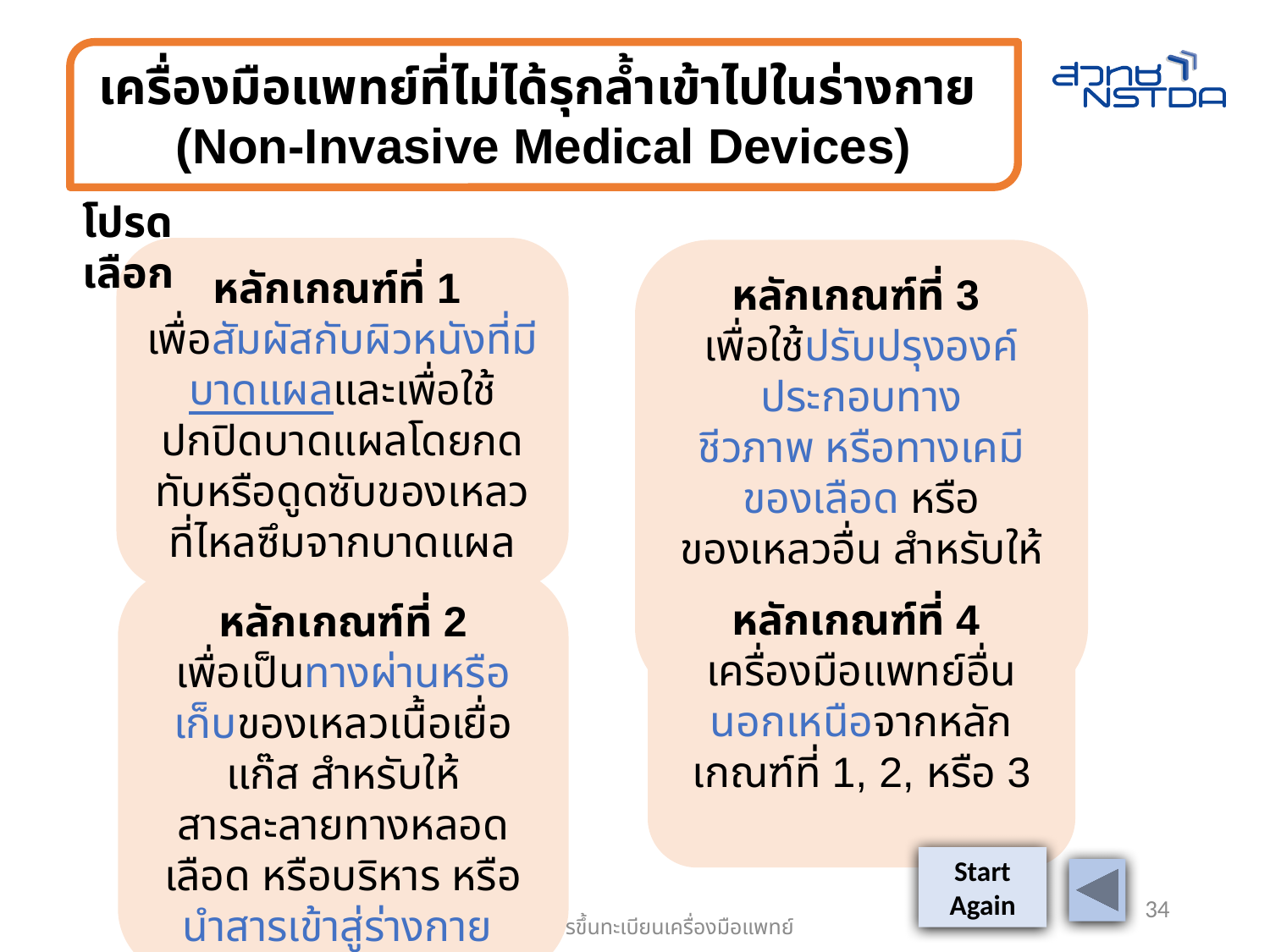

เครื่องมือแพทย์ที่ไม่ได้รุกล้ำเข้าไปในร่างกาย
(Non-Invasive Medical Devices)
โปรดเลือก
หลักเกณฑ์ที่ 1
เพื่อสัมผัสกับผิวหนังที่มีบาดแผลและเพื่อใช้ปกปิดบาดแผลโดยกดทับหรือดูดซับของเหลวที่ไหลซึมจากบาดแผล
หลักเกณฑ์ที่ 3
เพื่อใช้ปรับปรุงองค์ประกอบทาง
ชีวภาพ หรือทางเคมีของเลือด หรือ ของเหลวอื่น สำหรับให้สารละลายทางหลอดเลือดเข้าสู่ร่างกาย
หลักเกณฑ์ที่ 2
เพื่อเป็นทางผ่านหรือเก็บของเหลวเนื้อเยื่อ แก๊ส สำหรับให้สารละลายทางหลอดเลือด หรือบริหาร หรือนำสารเข้าสู่ร่างกาย
หลักเกณฑ์ที่ 4
เครื่องมือแพทย์อื่นนอกเหนือจากหลักเกณฑ์ที่ 1, 2, หรือ 3

Start
Again

34
แนวทางการขึ้นทะเบียนเครื่องมือแพทย์